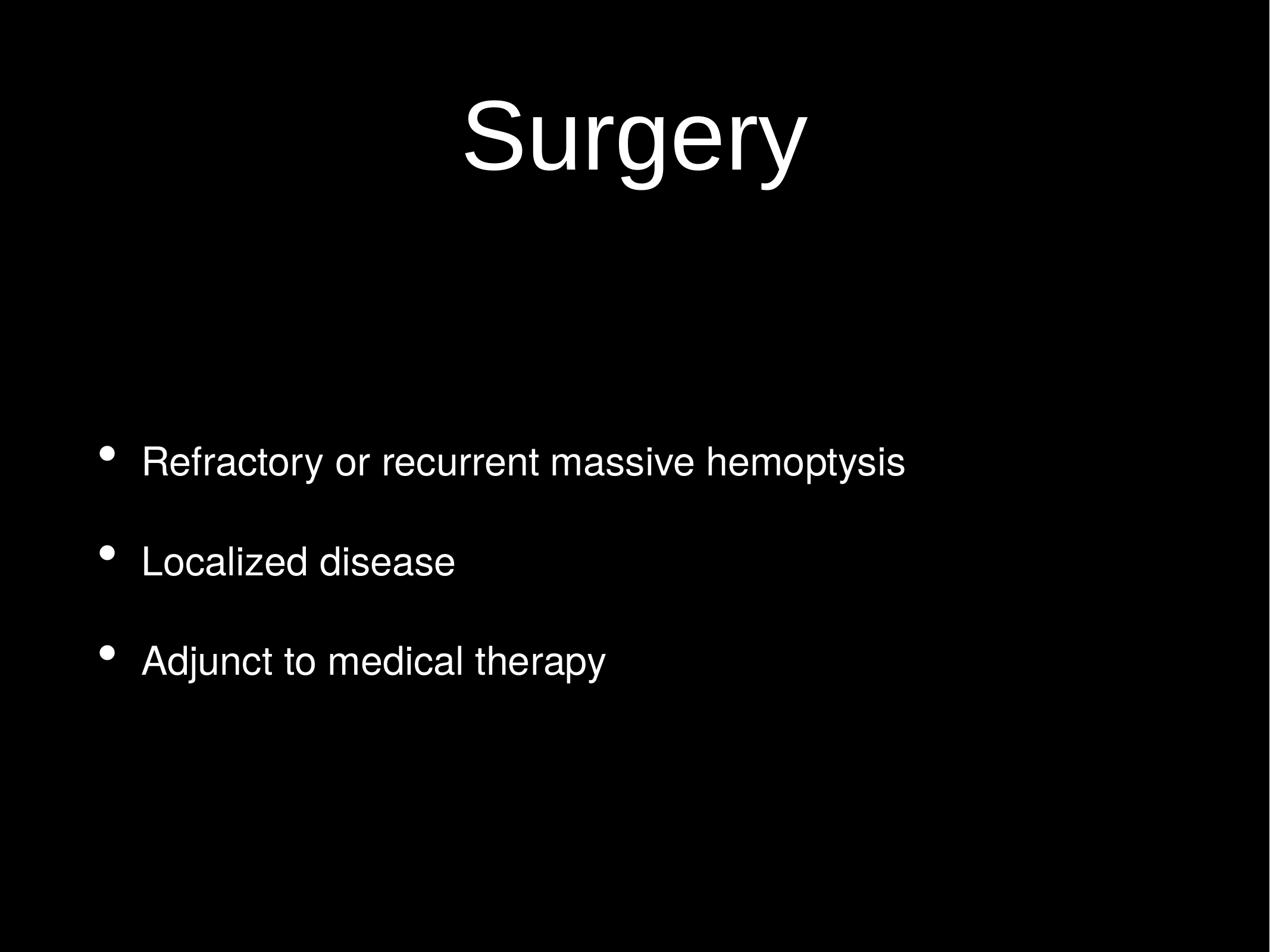

# Surgery
Refractory or recurrent massive hemoptysis
Localized disease
Adjunct to medical therapy